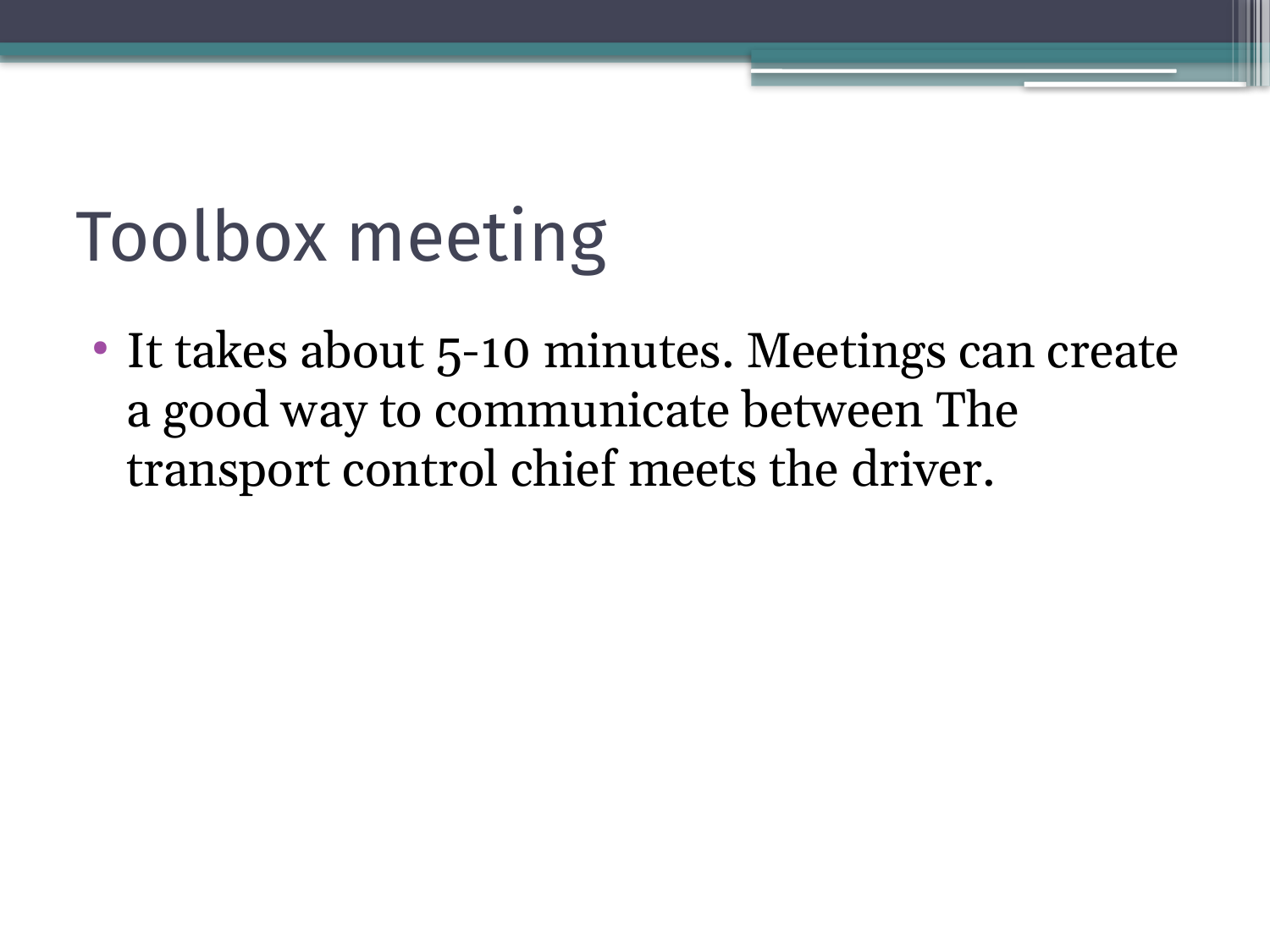

# Toolbox meeting
It takes about 5-10 minutes. Meetings can create a good way to communicate between The transport control chief meets the driver.